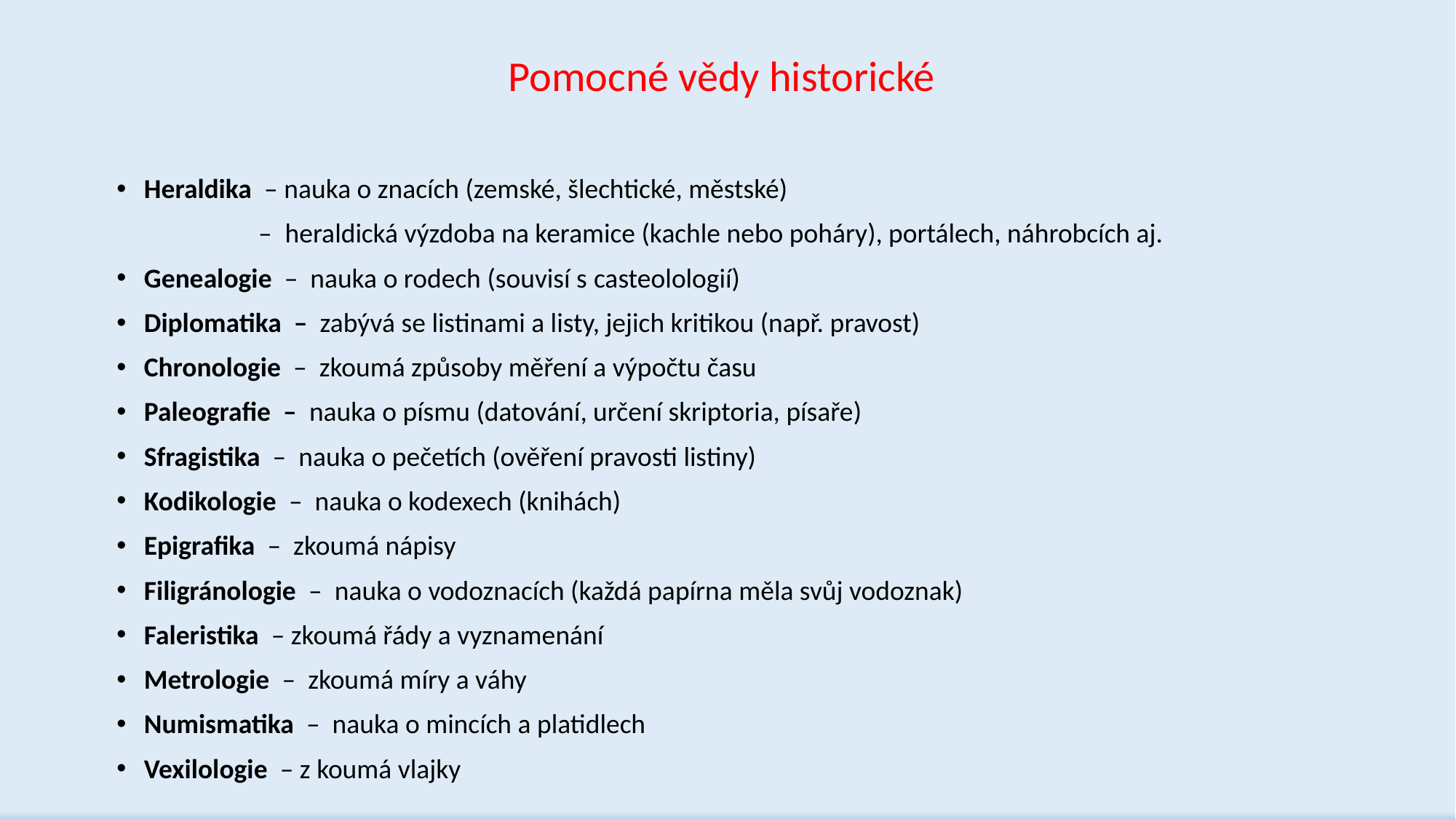

# Pomocné vědy historické
Heraldika  – nauka o znacích (zemské, šlechtické, městské)
                       –  heraldická výzdoba na keramice (kachle nebo poháry), portálech, náhrobcích aj.
Genealogie  –  nauka o rodech (souvisí s casteolologií)
Diplomatika  –  zabývá se listinami a listy, jejich kritikou (např. pravost)
Chronologie  –  zkoumá způsoby měření a výpočtu času
Paleografie  –  nauka o písmu (datování, určení skriptoria, písaře)
Sfragistika  –  nauka o pečetích (ověření pravosti listiny)
Kodikologie  –  nauka o kodexech (knihách)
Epigrafika  –  zkoumá nápisy
Filigránologie  –  nauka o vodoznacích (každá papírna měla svůj vodoznak)
Faleristika  – zkoumá řády a vyznamenání
Metrologie  –  zkoumá míry a váhy
Numismatika  –  nauka o mincích a platidlech
Vexilologie  – z koumá vlajky